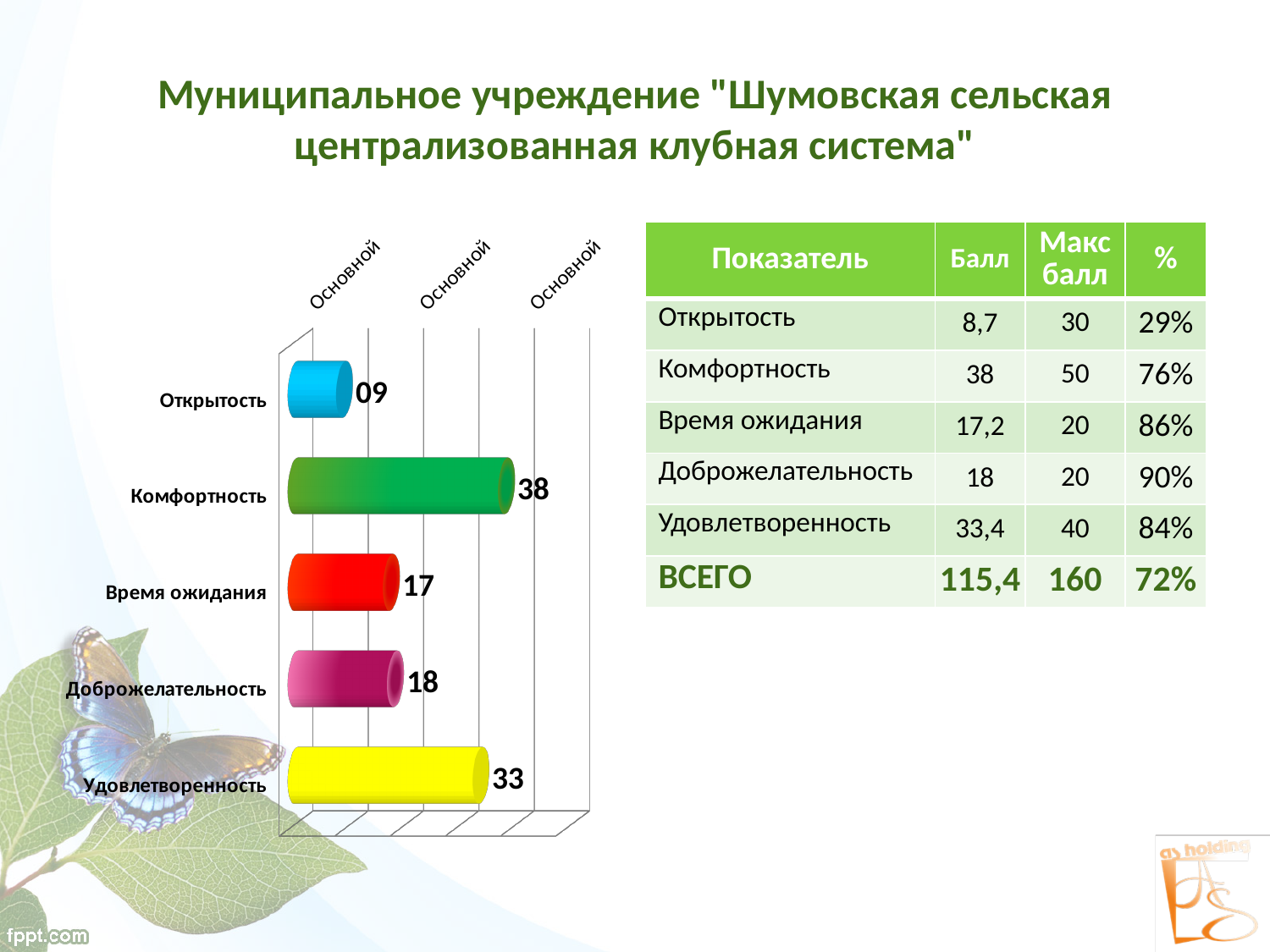

# Муниципальное учреждение "Шумовская сельская централизованная клубная система"

[unsupported chart]

| Показатель | Балл | Макс балл | % |
| --- | --- | --- | --- |
| Открытость | 8,7 | 30 | 29% |
| Комфортность | 38 | 50 | 76% |
| Время ожидания | 17,2 | 20 | 86% |
| Доброжелательность | 18 | 20 | 90% |
| Удовлетворенность | 33,4 | 40 | 84% |
| ВСЕГО | 115,4 | 160 | 72% |